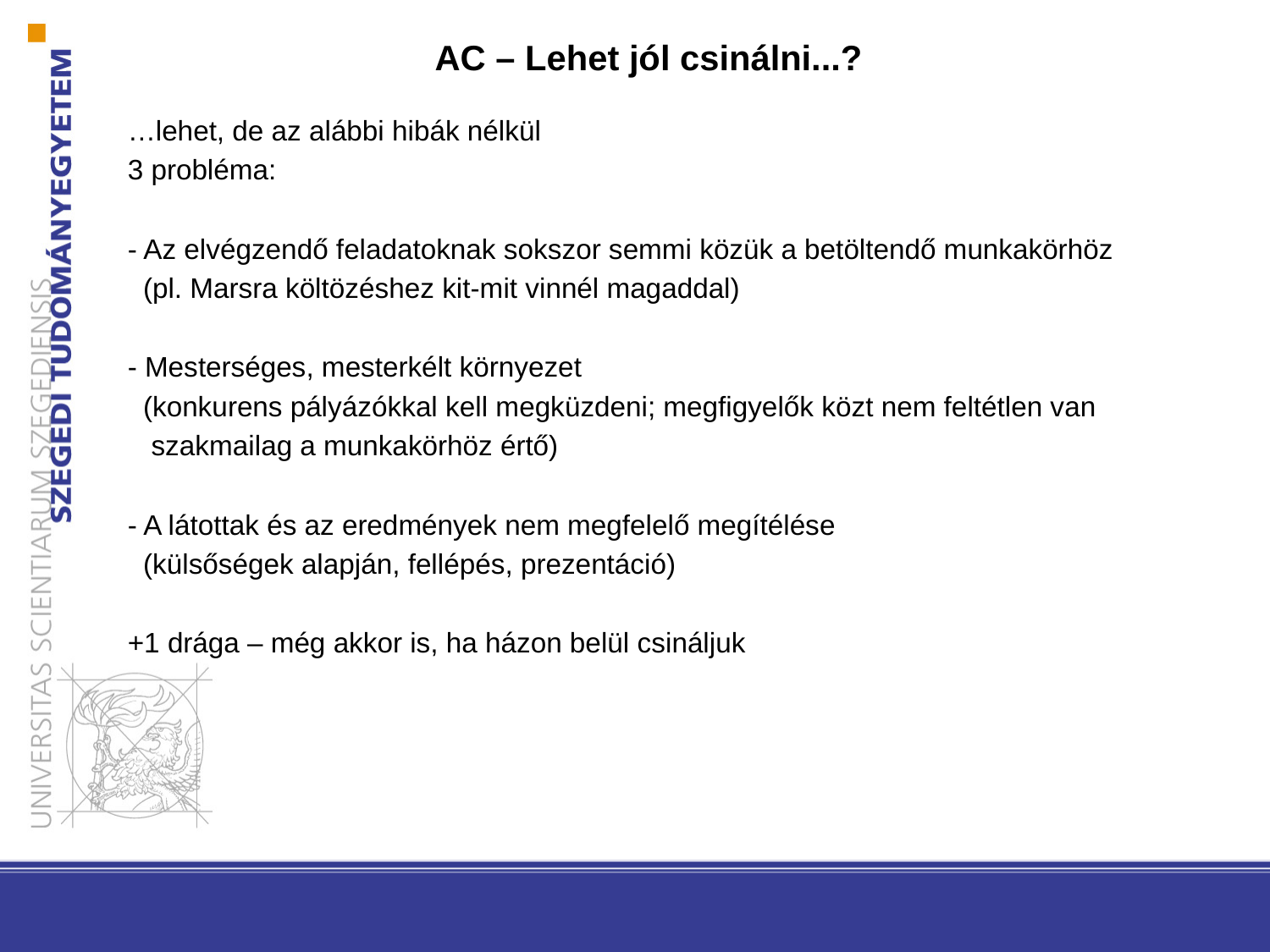

# AC – Lehet jól csinálni...?

…lehet, de az alábbi hibák nélkül
3 probléma:

- Az elvégzendő feladatoknak sokszor semmi közük a betöltendő munkakörhöz
  (pl. Marsra költözéshez kit-mit vinnél magaddal)

- Mesterséges, mesterkélt környezet
  (konkurens pályázókkal kell megküzdeni; megfigyelők közt nem feltétlen van
   szakmailag a munkakörhöz értő)

- A látottak és az eredmények nem megfelelő megítélése
  (külsőségek alapján, fellépés, prezentáció)

+1 drága – még akkor is, ha házon belül csináljuk